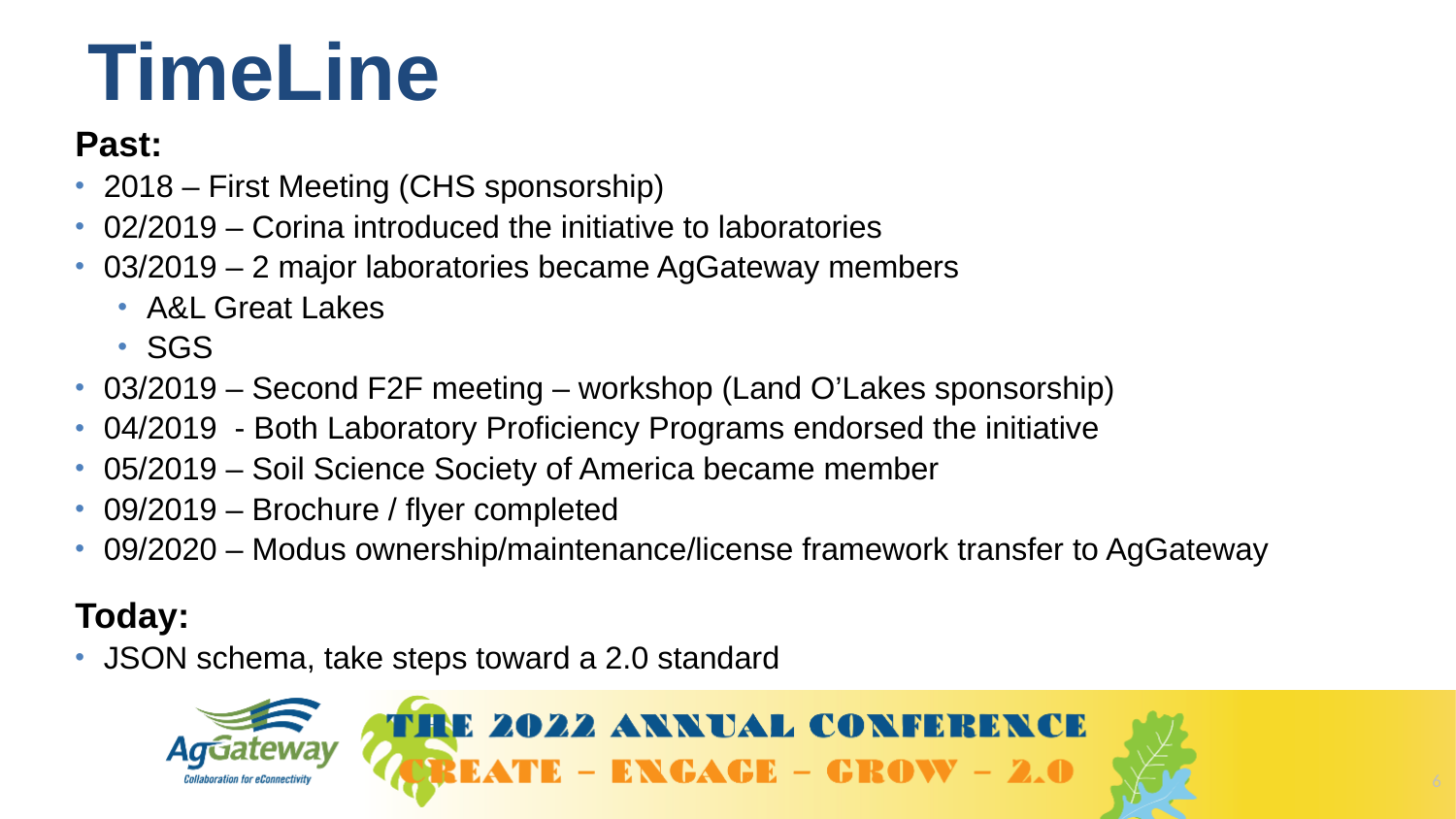

# TimeLine
Past:
2018 – First Meeting (CHS sponsorship)
02/2019 – Corina introduced the initiative to laboratories
03/2019 – 2 major laboratories became AgGateway members
A&L Great Lakes
SGS
03/2019 – Second F2F meeting – workshop (Land O’Lakes sponsorship)
04/2019  - Both Laboratory Proficiency Programs endorsed the initiative
05/2019 – Soil Science Society of America became member
09/2019 – Brochure / flyer completed
09/2020 – Modus ownership/maintenance/license framework transfer to AgGateway

Today:
JSON schema, take steps toward a 2.0 standard

6